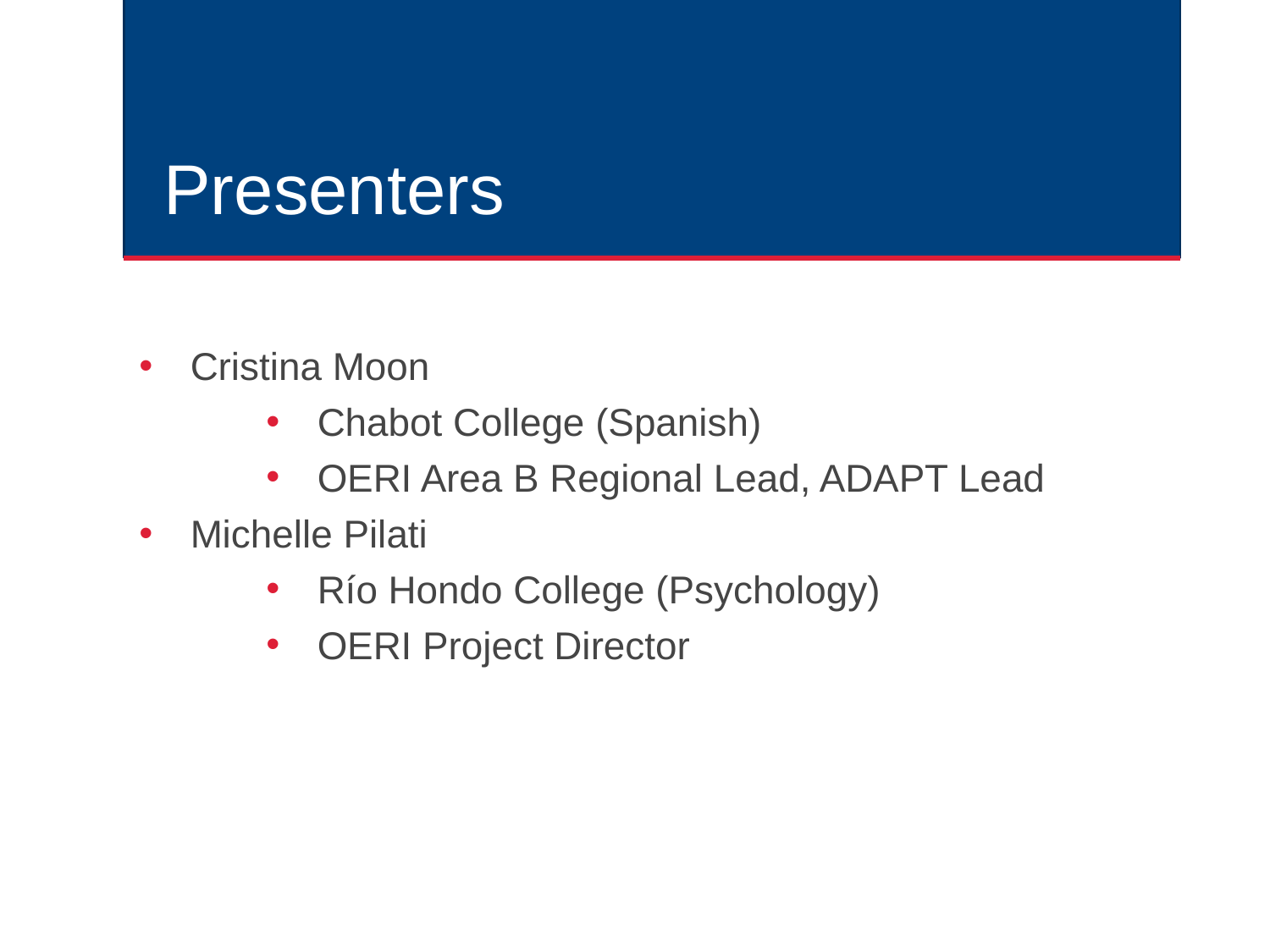

# Presenters
Cristina Moon
Chabot College (Spanish)
OERI Area B Regional Lead, ADAPT Lead
Michelle Pilati
Río Hondo College (Psychology)
OERI Project Director